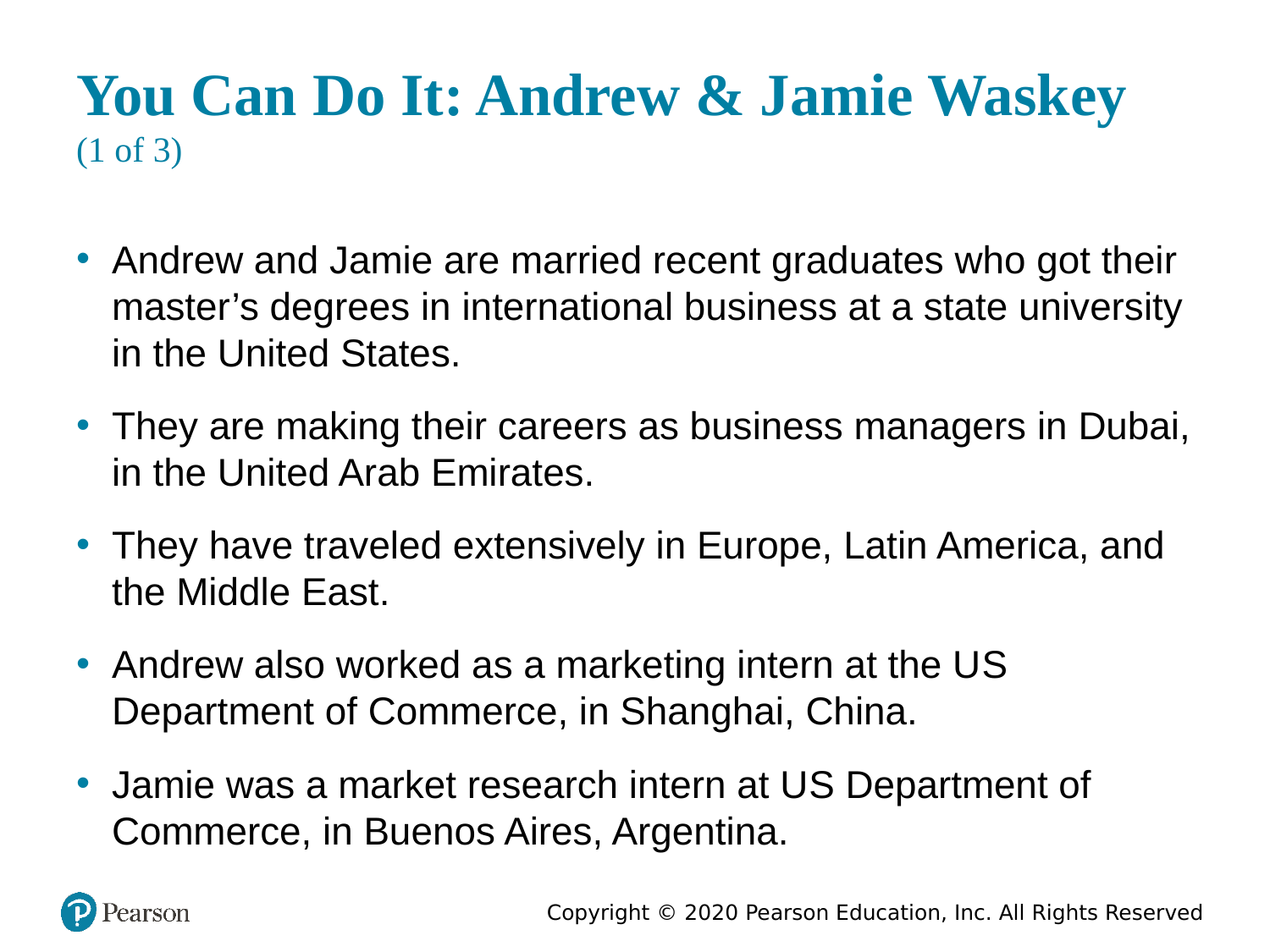

# You Can Do It: Andrew & Jamie Waskey (1 of 3)
Andrew and Jamie are married recent graduates who got their master’s degrees in international business at a state university in the United States.
They are making their careers as business managers in Dubai, in the United Arab Emirates.
They have traveled extensively in Europe, Latin America, and the Middle East.
Andrew also worked as a marketing intern at the U S Department of Commerce, in Shanghai, China.
Jamie was a market research intern at U S Department of Commerce, in Buenos Aires, Argentina.